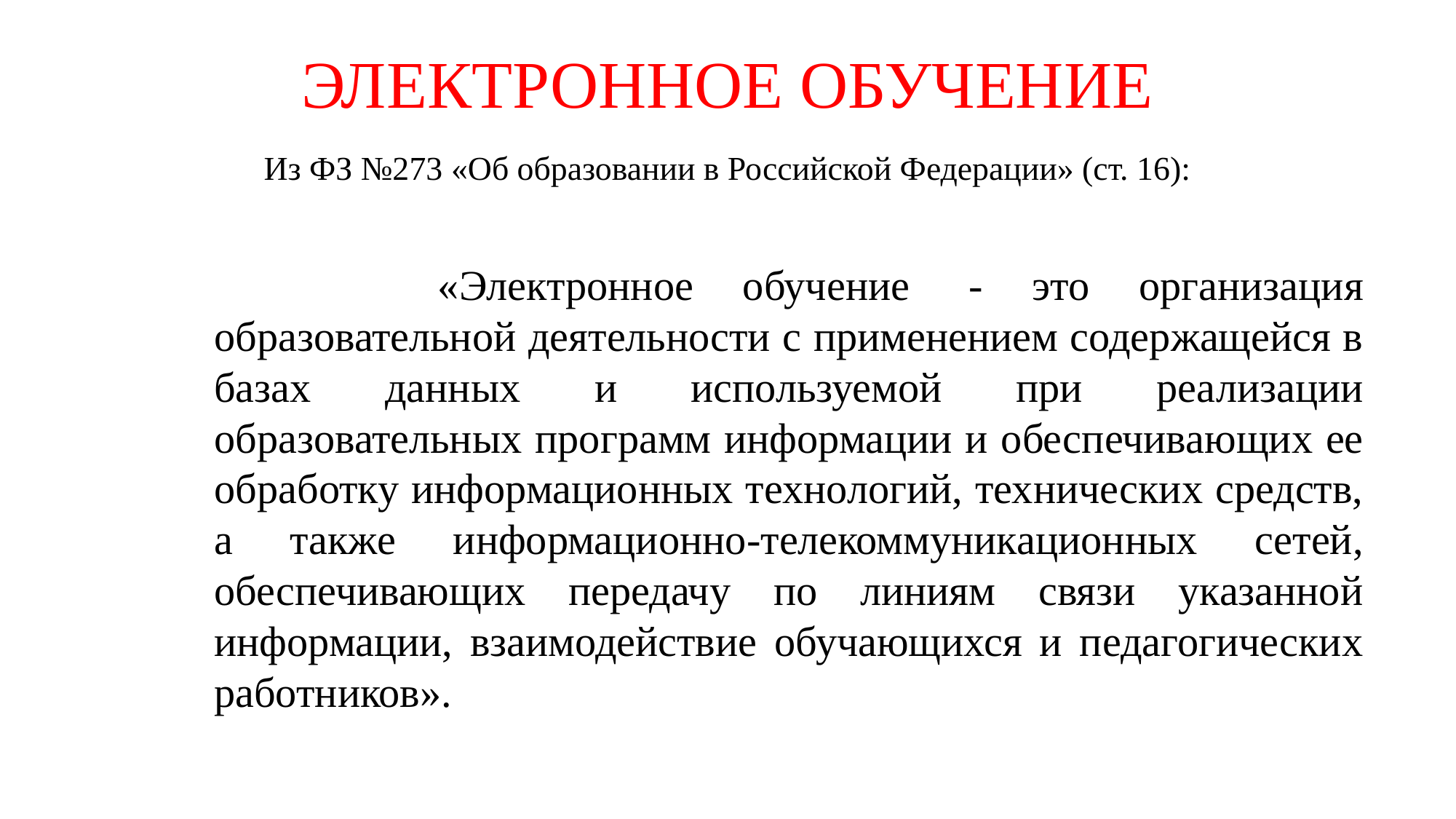

# ЭЛЕКТРОННОЕ ОБУЧЕНИЕ Из ФЗ №273 «Об образовании в Российской Федерации» (ст. 16):
    «Электронное обучение  - это организация образовательной деятельности с применением содержащейся в базах данных и используемой при реализации образовательных программ информации и обеспечивающих ее обработку информационных технологий, технических средств, а также информационно-телекоммуникационных сетей, обеспечивающих передачу по линиям связи указанной информации, взаимодействие обучающихся и педагогических работников».